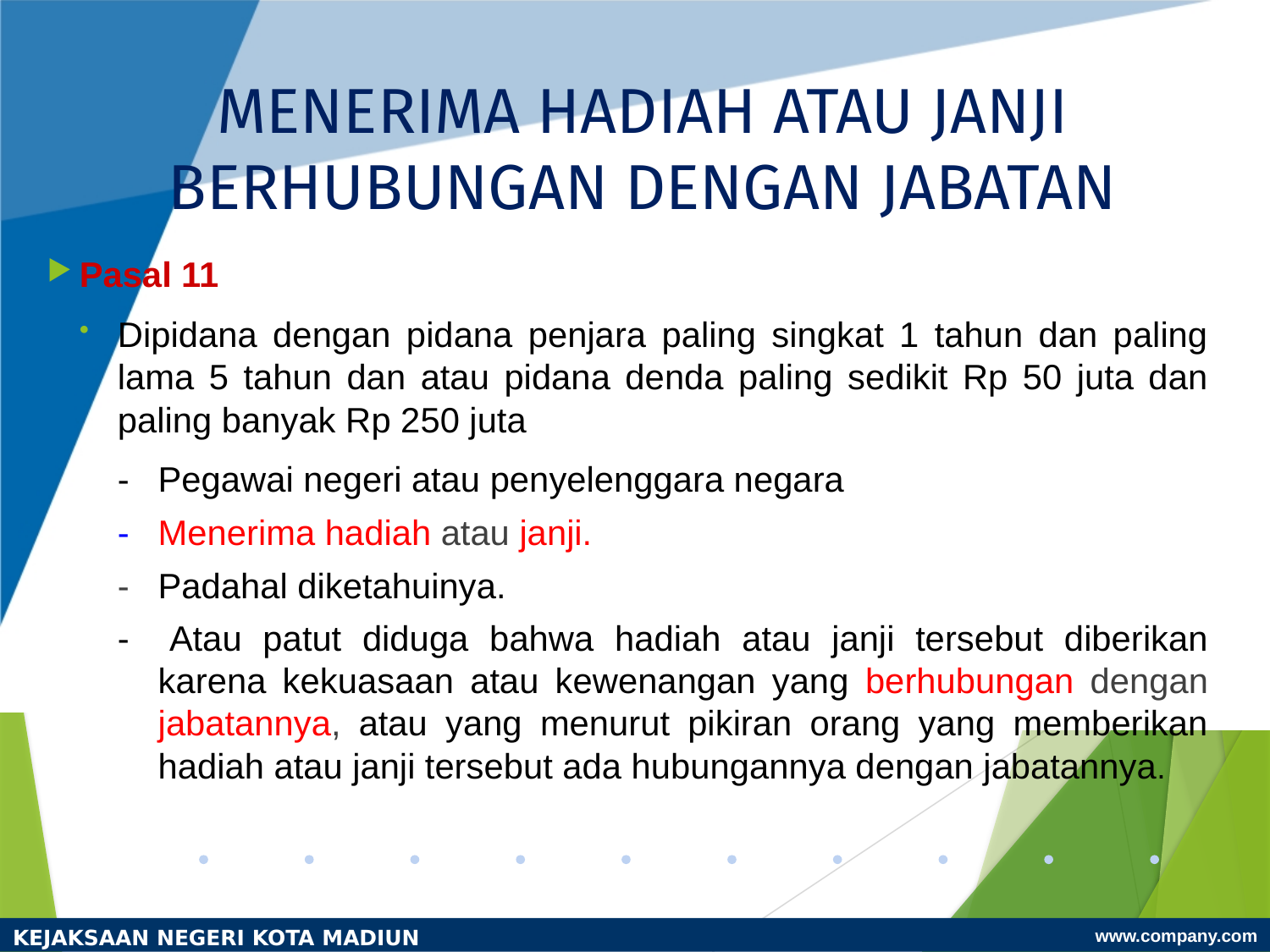

# MENERIMA HADIAH ATAU JANJI BERHUBUNGAN DENGAN JABATAN
Pasal 11
Dipidana dengan pidana penjara paling singkat 1 tahun dan paling lama 5 tahun dan atau pidana denda paling sedikit Rp 50 juta dan paling banyak Rp 250 juta
-	Pegawai negeri atau penyelenggara negara
- 	Menerima hadiah atau janji.
- 	Padahal diketahuinya.
- 	Atau patut diduga bahwa hadiah atau janji tersebut diberikan karena kekuasaan atau kewenangan yang berhubungan dengan jabatannya, atau yang menurut pikiran orang yang memberikan hadiah atau janji tersebut ada hubungannya dengan jabatannya.

KEJAKSAAN NEGERI KOTA MADIUN